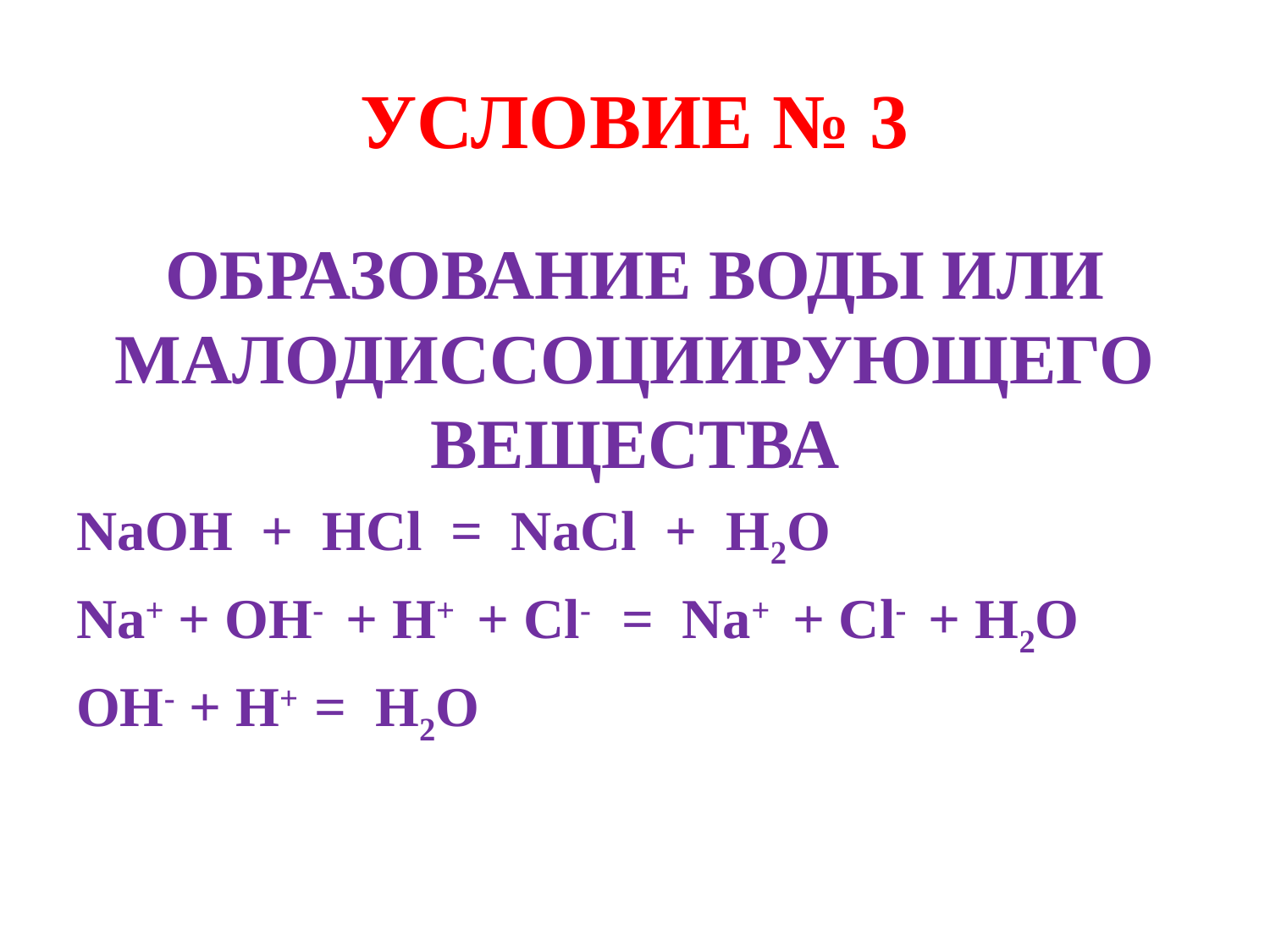

# УСЛОВИЕ № 3
ОБРАЗОВАНИЕ ВОДЫ ИЛИ МАЛОДИССОЦИИРУЮЩЕГО ВЕЩЕСТВА
NaOH  +  HCl  =  NaCl  +  H2O
Na+ + OH-  + H+  + Cl-   =  Na+  + Cl-  + H2O
OH- + H+  =  H2O